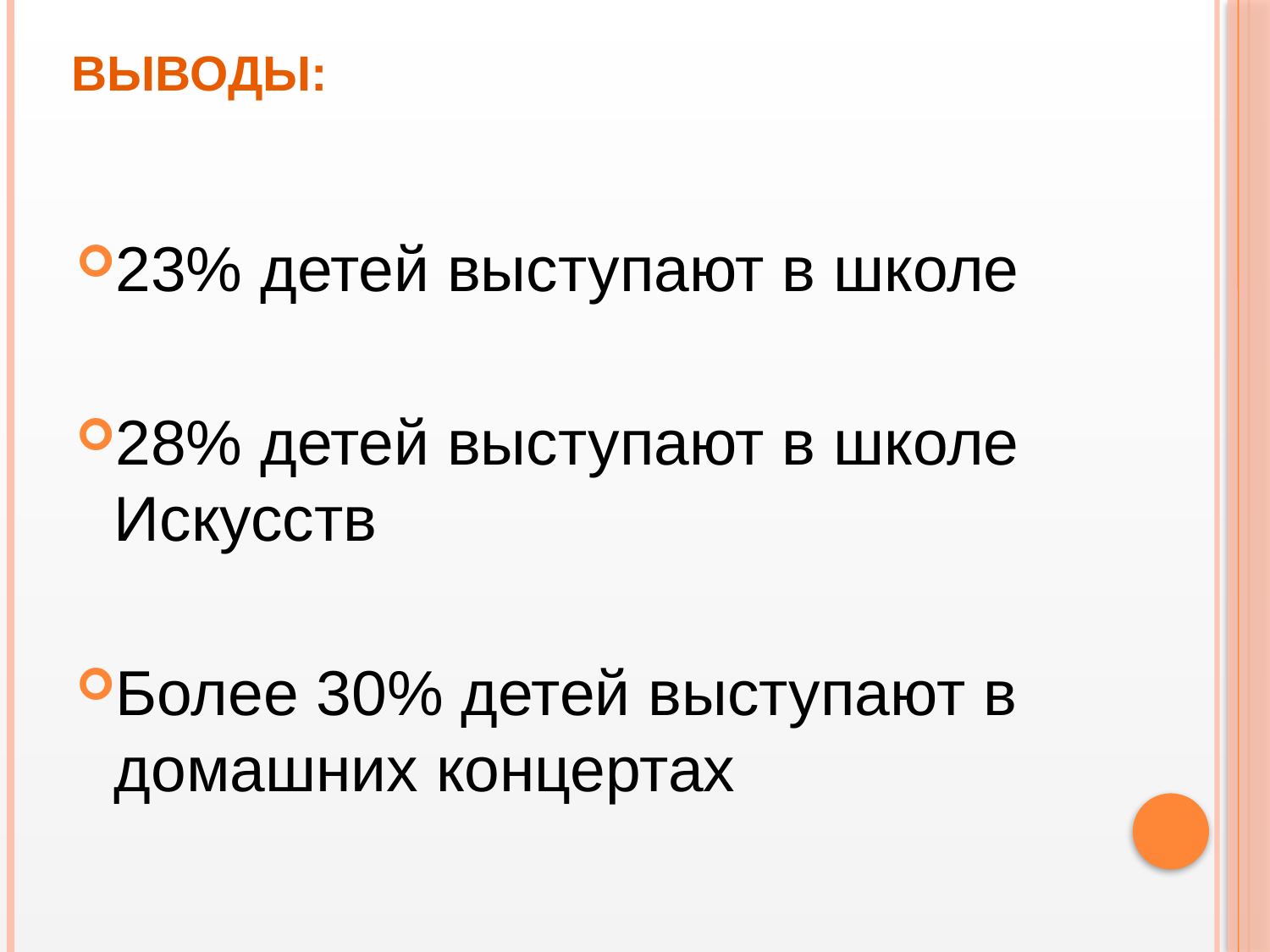

# ВЫВОДЫ:
23% детей выступают в школе

28% детей выступают в школе Искусств

Более 30% детей выступают в домашних концертах